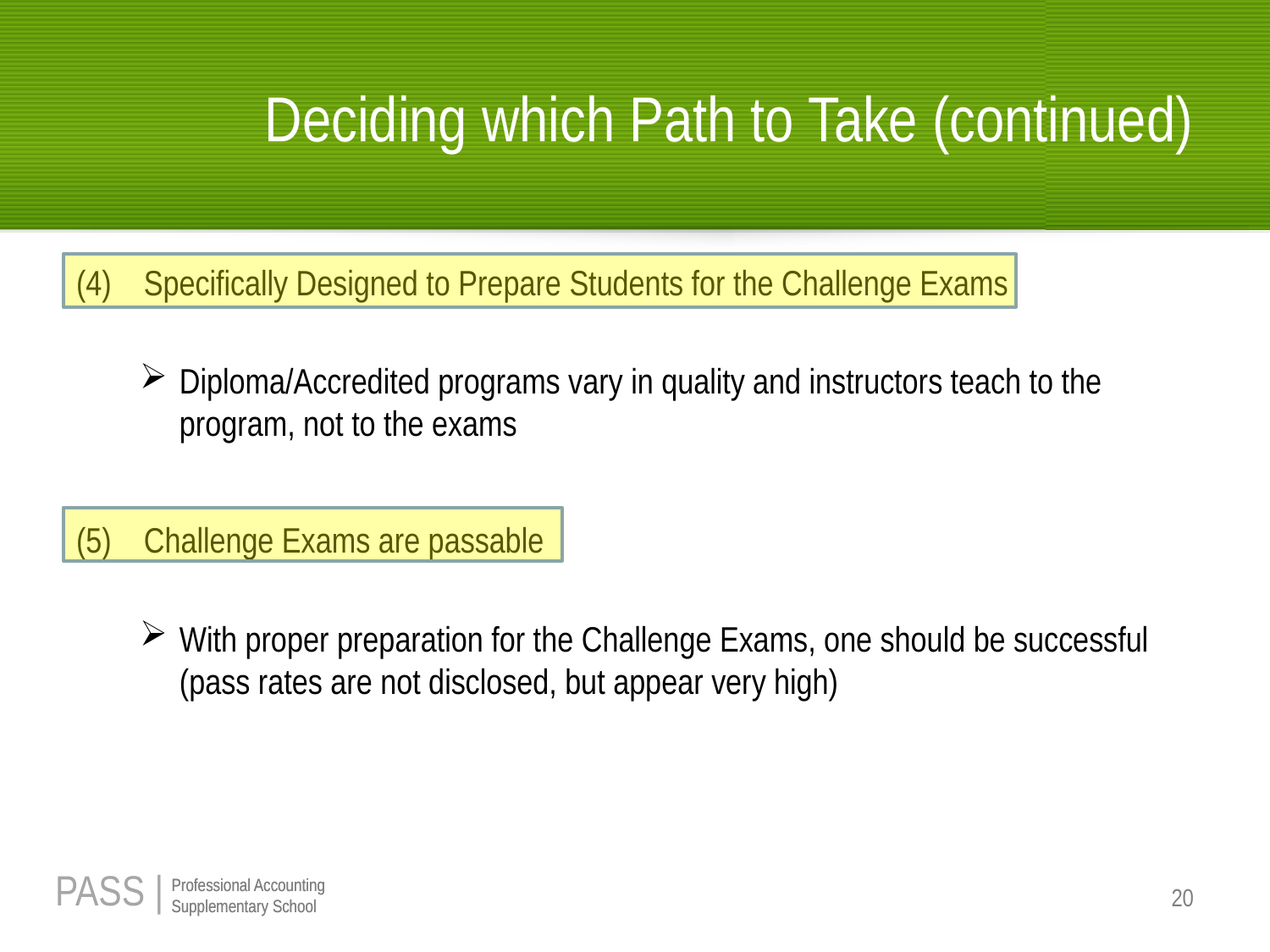

# Deciding which Path to Take (continued)
(4)    Specifically Designed to Prepare Students for the Challenge Exams

Diploma/Accredited programs vary in quality and instructors teach to the program, not to the exams

(5)    Challenge Exams are passable

With proper preparation for the Challenge Exams, one should be successful (pass rates are not disclosed, but appear very high)

20